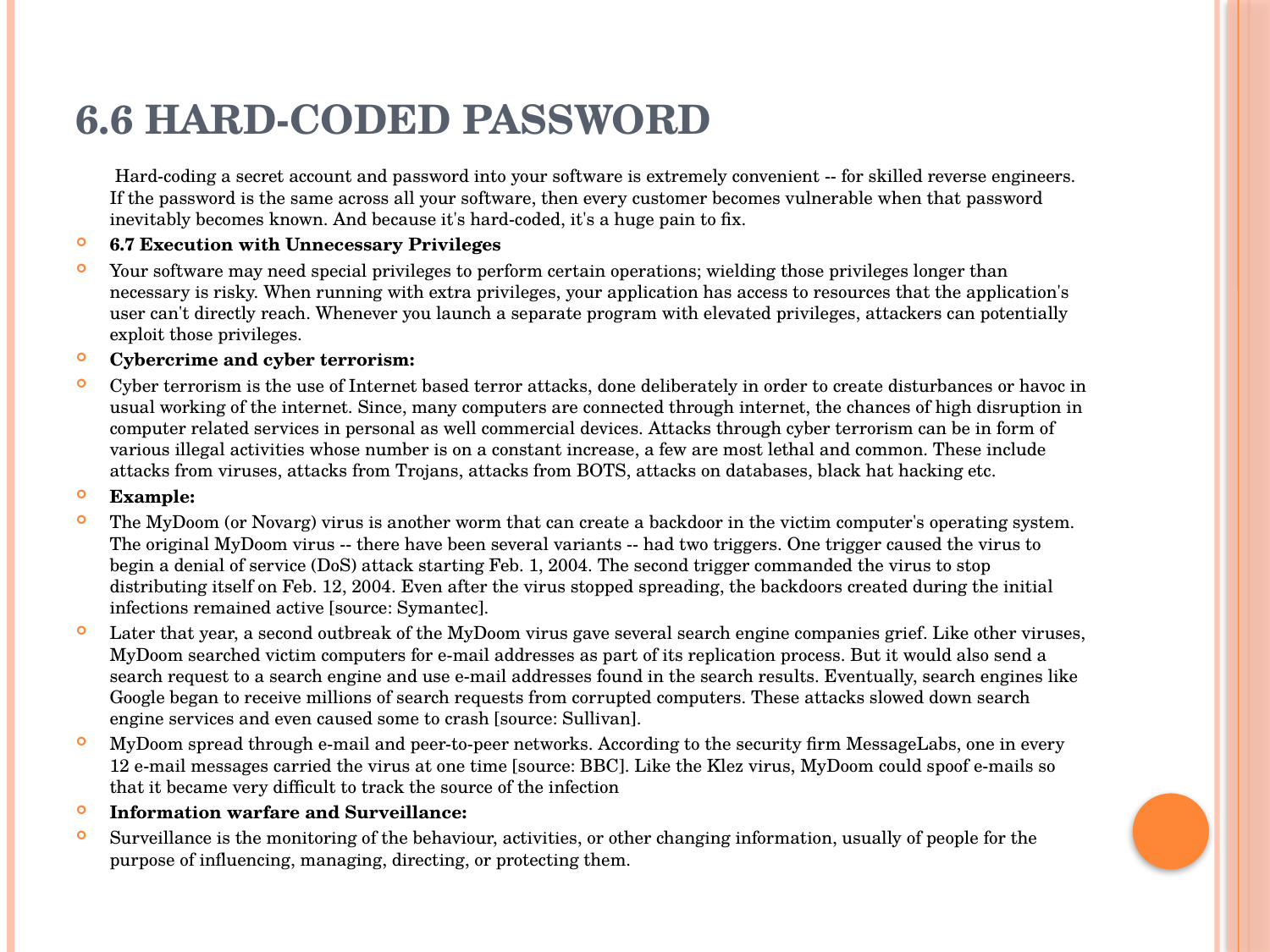

# 6.6 Hard-Coded Password
        Hard-coding a secret account and password into your software is extremely convenient -- for skilled reverse engineers. If the password is the same across all your software, then every customer becomes vulnerable when that password inevitably becomes known. And because it's hard-coded, it's a huge pain to fix.
6.7 Execution with Unnecessary Privileges
Your software may need special privileges to perform certain operations; wielding those privileges longer than necessary is risky. When running with extra privileges, your application has access to resources that the application's user can't directly reach. Whenever you launch a separate program with elevated privileges, attackers can potentially exploit those privileges.
Cybercrime and cyber terrorism:
Cyber terrorism is the use of Internet based terror attacks, done deliberately in order to create disturbances or havoc in usual working of the internet. Since, many computers are connected through internet, the chances of high disruption in computer related services in personal as well commercial devices. Attacks through cyber terrorism can be in form of various illegal activities whose number is on a constant increase, a few are most lethal and common. These include attacks from viruses, attacks from Trojans, attacks from BOTS, attacks on databases, black hat hacking etc.
Example:
The MyDoom (or Novarg) virus is another worm that can create a backdoor in the victim computer's operating system. The original MyDoom virus -- there have been several variants -- had two triggers. One trigger caused the virus to begin a denial of service (DoS) attack starting Feb. 1, 2004. The second trigger commanded the virus to stop distributing itself on Feb. 12, 2004. Even after the virus stopped spreading, the backdoors created during the initial infections remained active [source: Symantec].
Later that year, a second outbreak of the MyDoom virus gave several search engine companies grief. Like other viruses, MyDoom searched victim computers for e-mail addresses as part of its replication process. But it would also send a search request to a search engine and use e-mail addresses found in the search results. Eventually, search engines like Google began to receive millions of search requests from corrupted computers. These attacks slowed down search engine services and even caused some to crash [source: Sullivan].
MyDoom spread through e-mail and peer-to-peer networks. According to the security firm MessageLabs, one in every 12 e-mail messages carried the virus at one time [source: BBC]. Like the Klez virus, MyDoom could spoof e-mails so that it became very difficult to track the source of the infection
Information warfare and Surveillance:
Surveillance is the monitoring of the behaviour, activities, or other changing information, usually of people for the purpose of influencing, managing, directing, or protecting them.